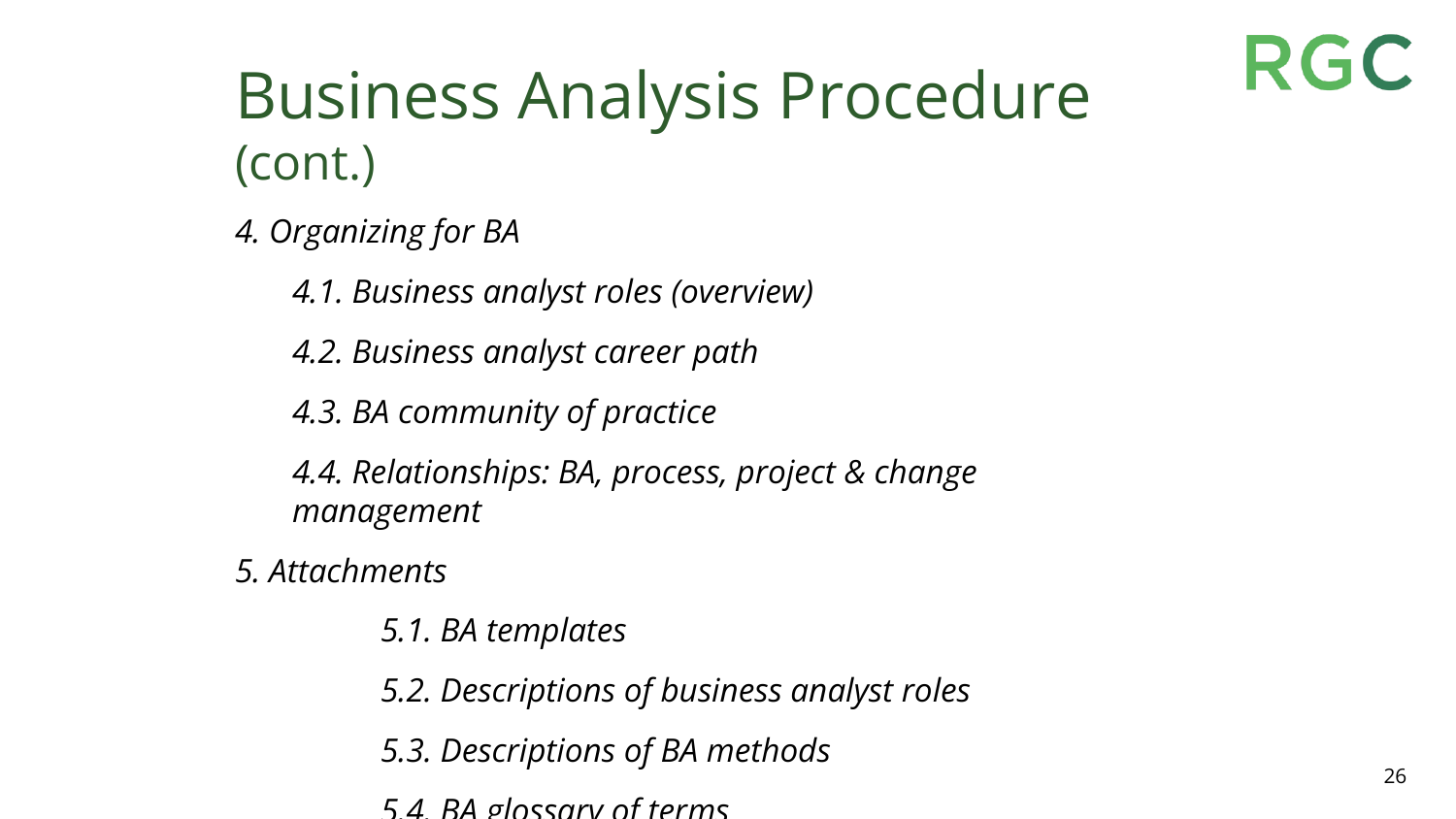

Business Analysis Procedure (cont.)
4. Organizing for BA
4.1. Business analyst roles (overview)
4.2. Business analyst career path
4.3. BA community of practice
4.4. Relationships: BA, process, project & change management
5. Attachments
	5.1. BA templates
	5.2. Descriptions of business analyst roles
	5.3. Descriptions of BA methods
	5.4. BA glossary of terms

26